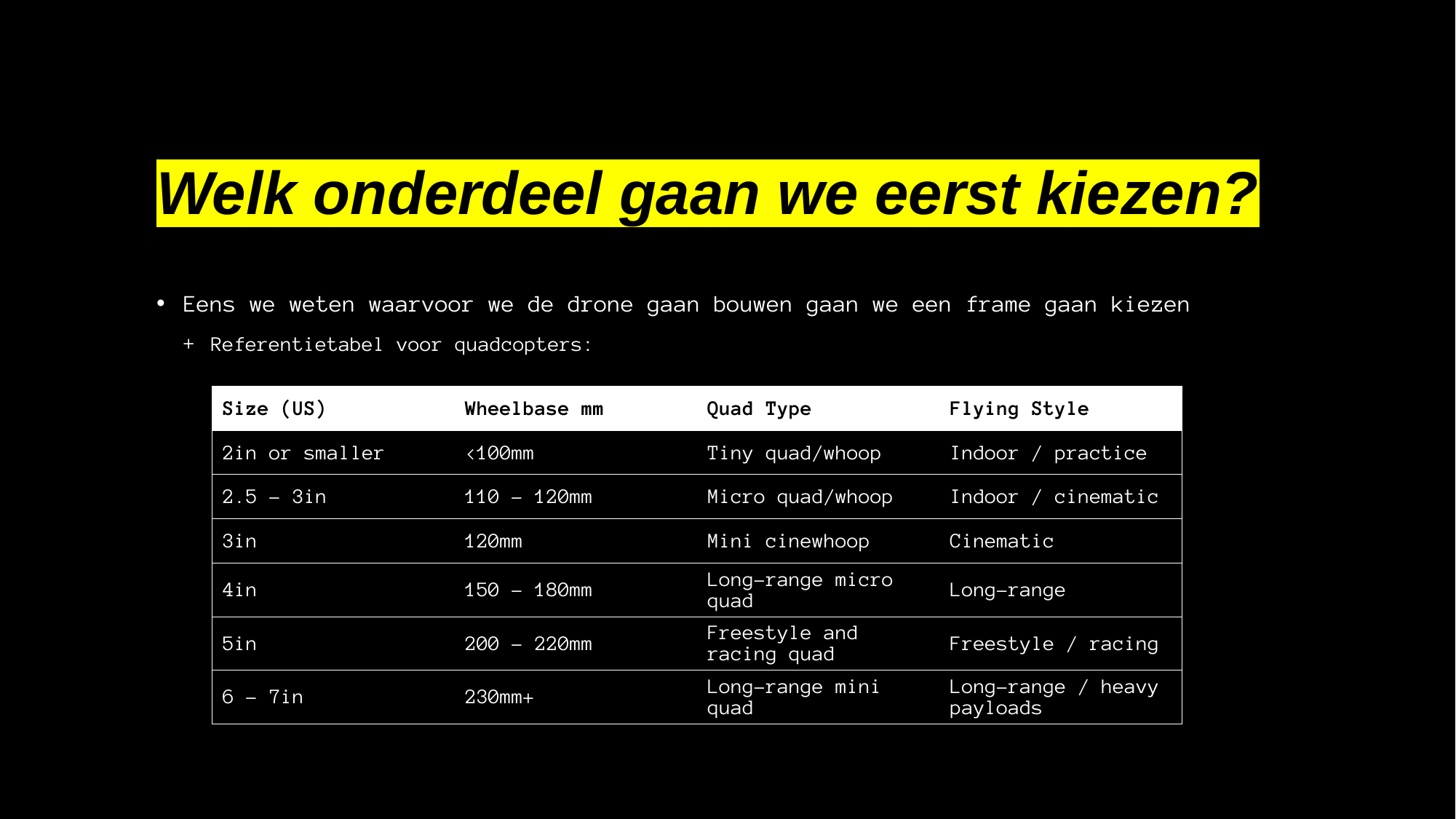

# Welk onderdeel gaan we eerst kiezen?
Eens we weten waarvoor we de drone gaan bouwen gaan we een frame gaan kiezen
Referentietabel voor quadcopters:

| Size (US) | Wheelbase mm | Quad Type | Flying Style |
| --- | --- | --- | --- |
| 2in or smaller | <100mm | Tiny quad/whoop | Indoor / practice |
| 2.5 - 3in | 110 - 120mm | Micro quad/whoop | Indoor / cinematic |
| 3in | 120mm | Mini cinewhoop | Cinematic |
| 4in | 150 - 180mm | Long-range micro quad | Long-range |
| 5in | 200 - 220mm | Freestyle and racing quad | Freestyle / racing |
| 6 - 7in | 230mm+ | Long-range mini quad | Long-range / heavy payloads |